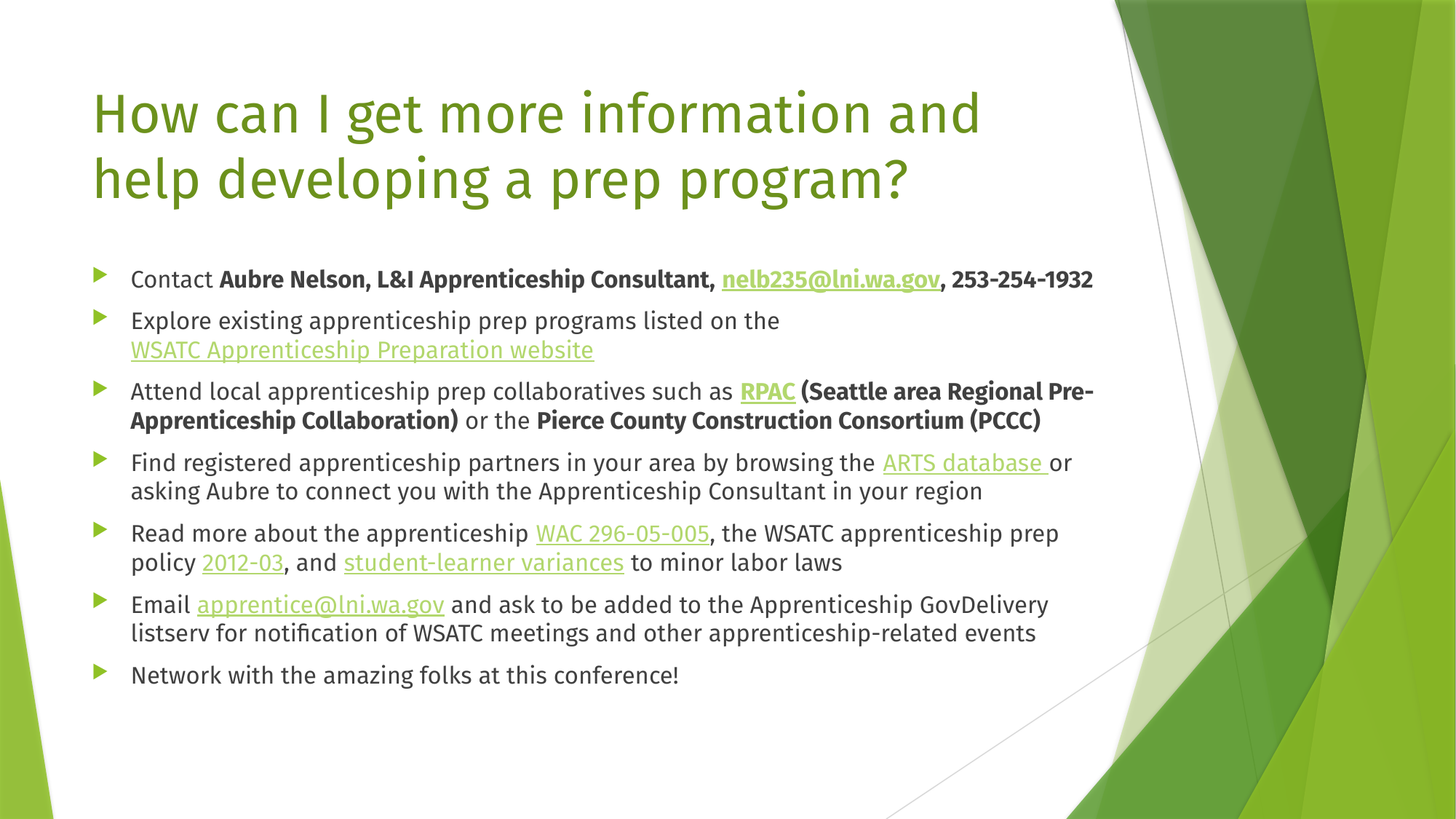

# How can I get more information and help developing a prep program?
Contact Aubre Nelson, L&I Apprenticeship Consultant, nelb235@lni.wa.gov, 253-254-1932
Explore existing apprenticeship prep programs listed on the WSATC Apprenticeship Preparation website
Attend local apprenticeship prep collaboratives such as RPAC (Seattle area Regional Pre-Apprenticeship Collaboration) or the Pierce County Construction Consortium (PCCC)
Find registered apprenticeship partners in your area by browsing the ARTS database or asking Aubre to connect you with the Apprenticeship Consultant in your region
Read more about the apprenticeship WAC 296-05-005, the WSATC apprenticeship prep policy 2012-03, and student-learner variances to minor labor laws
Email apprentice@lni.wa.gov and ask to be added to the Apprenticeship GovDelivery listserv for notification of WSATC meetings and other apprenticeship-related events
Network with the amazing folks at this conference!